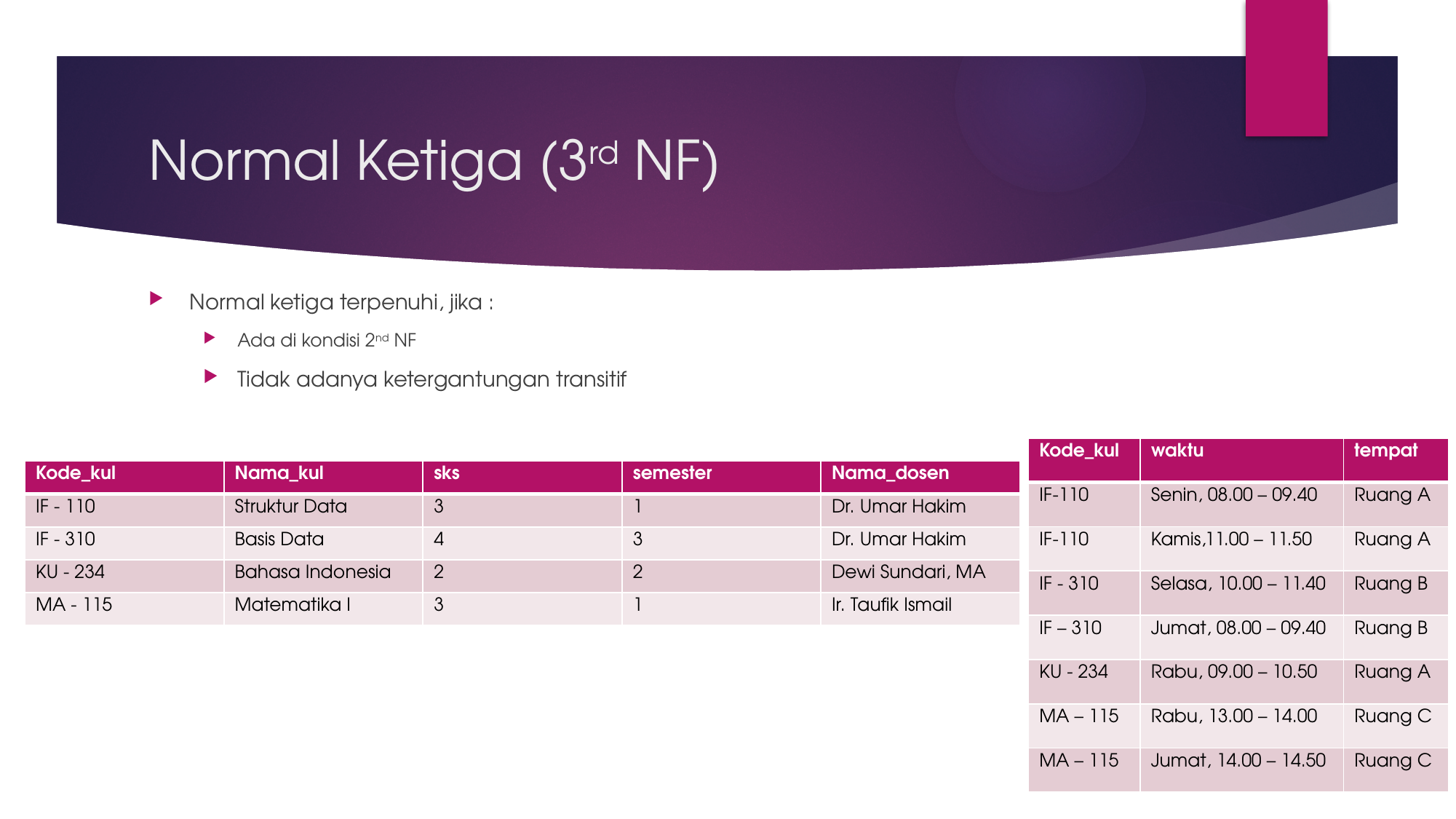

# Normal Ketiga (3rd NF)
Normal ketiga terpenuhi, jika :
Ada di kondisi 2nd NF
Tidak adanya ketergantungan transitif
| Kode\_kul | waktu | tempat |
| --- | --- | --- |
| IF-110 | Senin, 08.00 – 09.40 | Ruang A |
| IF-110 | Kamis,11.00 – 11.50 | Ruang A |
| IF - 310 | Selasa, 10.00 – 11.40 | Ruang B |
| IF – 310 | Jumat, 08.00 – 09.40 | Ruang B |
| KU - 234 | Rabu, 09.00 – 10.50 | Ruang A |
| MA – 115 | Rabu, 13.00 – 14.00 | Ruang C |
| MA – 115 | Jumat, 14.00 – 14.50 | Ruang C |
| Kode\_kul | Nama\_kul | sks | semester | Nama\_dosen |
| --- | --- | --- | --- | --- |
| IF - 110 | Struktur Data | 3 | 1 | Dr. Umar Hakim |
| IF - 310 | Basis Data | 4 | 3 | Dr. Umar Hakim |
| KU - 234 | Bahasa Indonesia | 2 | 2 | Dewi Sundari, MA |
| MA - 115 | Matematika I | 3 | 1 | Ir. Taufik Ismail |